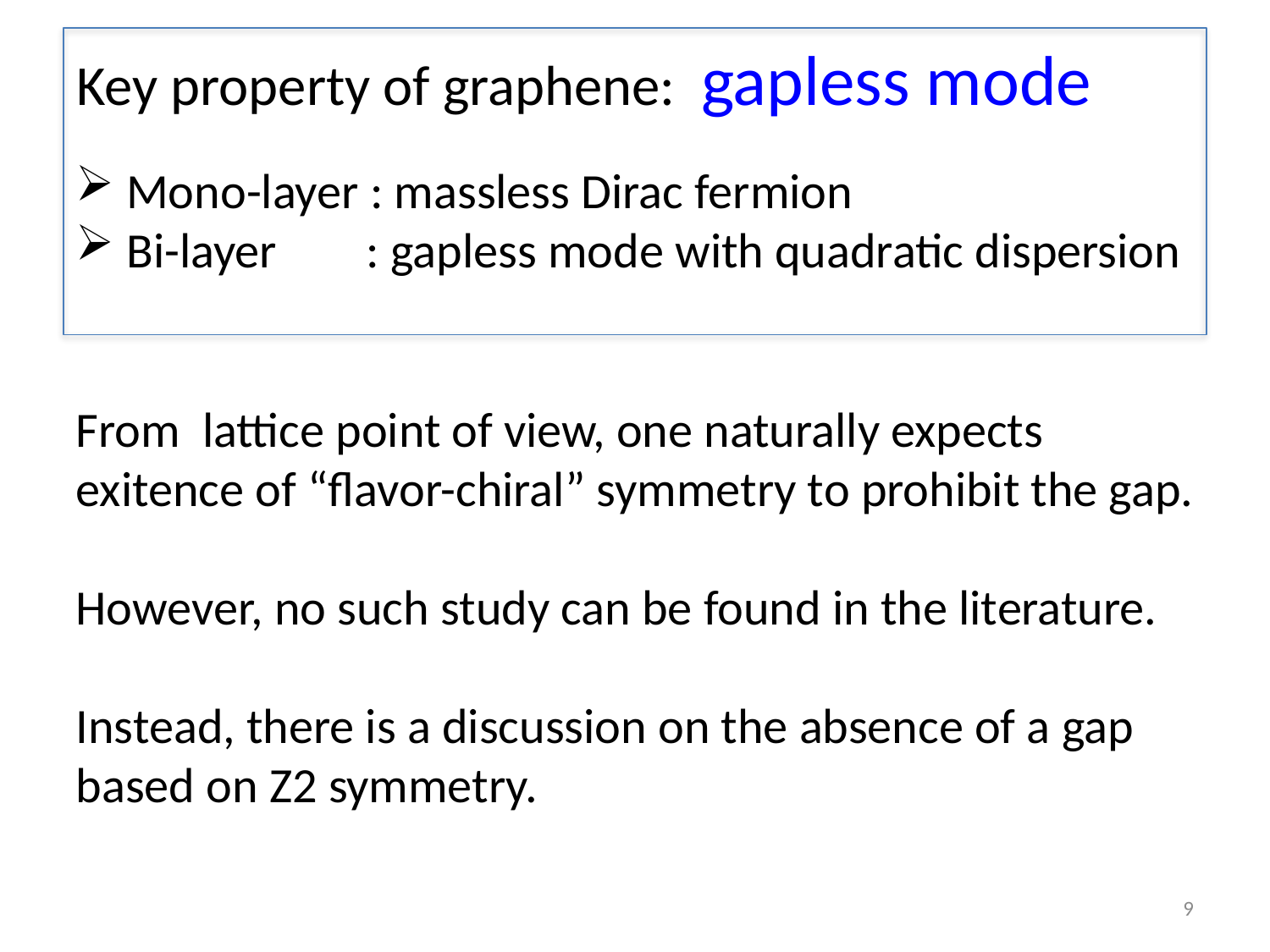

Key property of graphene:  gapless mode

 Mono-layer : massless Dirac fermion
 Bi-layer        : gapless mode with quadratic dispersion
From  lattice point of view, one naturally expects exitence of “flavor-chiral” symmetry to prohibit the gap.

However, no such study can be found in the literature.

Instead, there is a discussion on the absence of a gap based on Z2 symmetry.
9